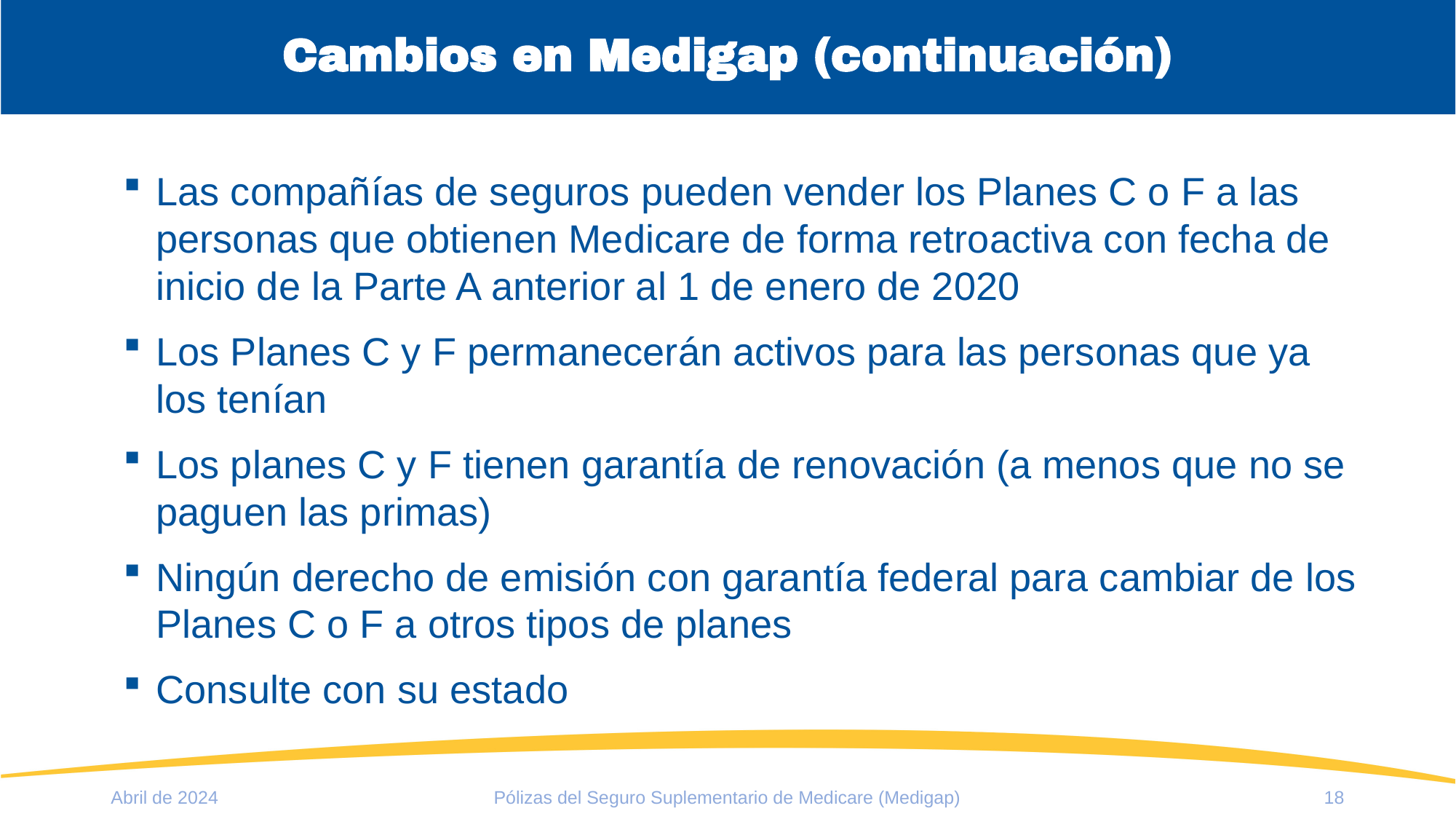

Cambios en Medigap (continuación)
Las compañías de seguros pueden vender los Planes C o F a las personas que obtienen Medicare de forma retroactiva con fecha de inicio de la Parte A anterior al 1 de enero de 2020
Los Planes C y F permanecerán activos para las personas que ya
los tenían
Los planes C y F tienen garantía de renovación (a menos que no se paguen las primas)
Ningún derecho de emisión con garantía federal para cambiar de los Planes C o F a otros tipos de planes
Consulte con su estado
Abril de 2024
Pólizas del Seguro Suplementario de Medicare (Medigap)
18